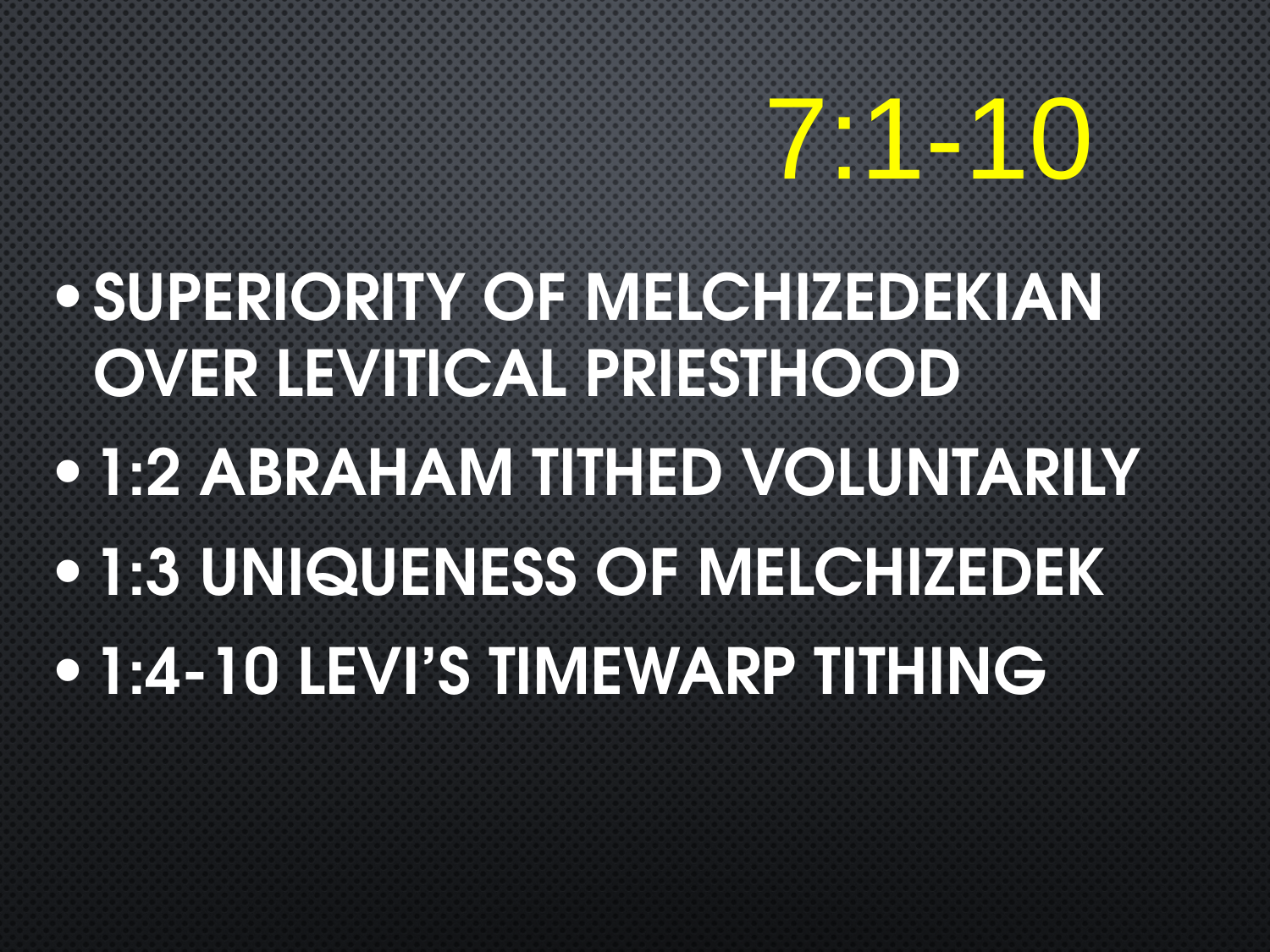

# 7:1-10
Superiority of Melchizedekian over Levitical Priesthood
1:2 Abraham tithed voluntarily
1:3 Uniqueness of Melchizedek
1:4-10 Levi’s timewarp tithing